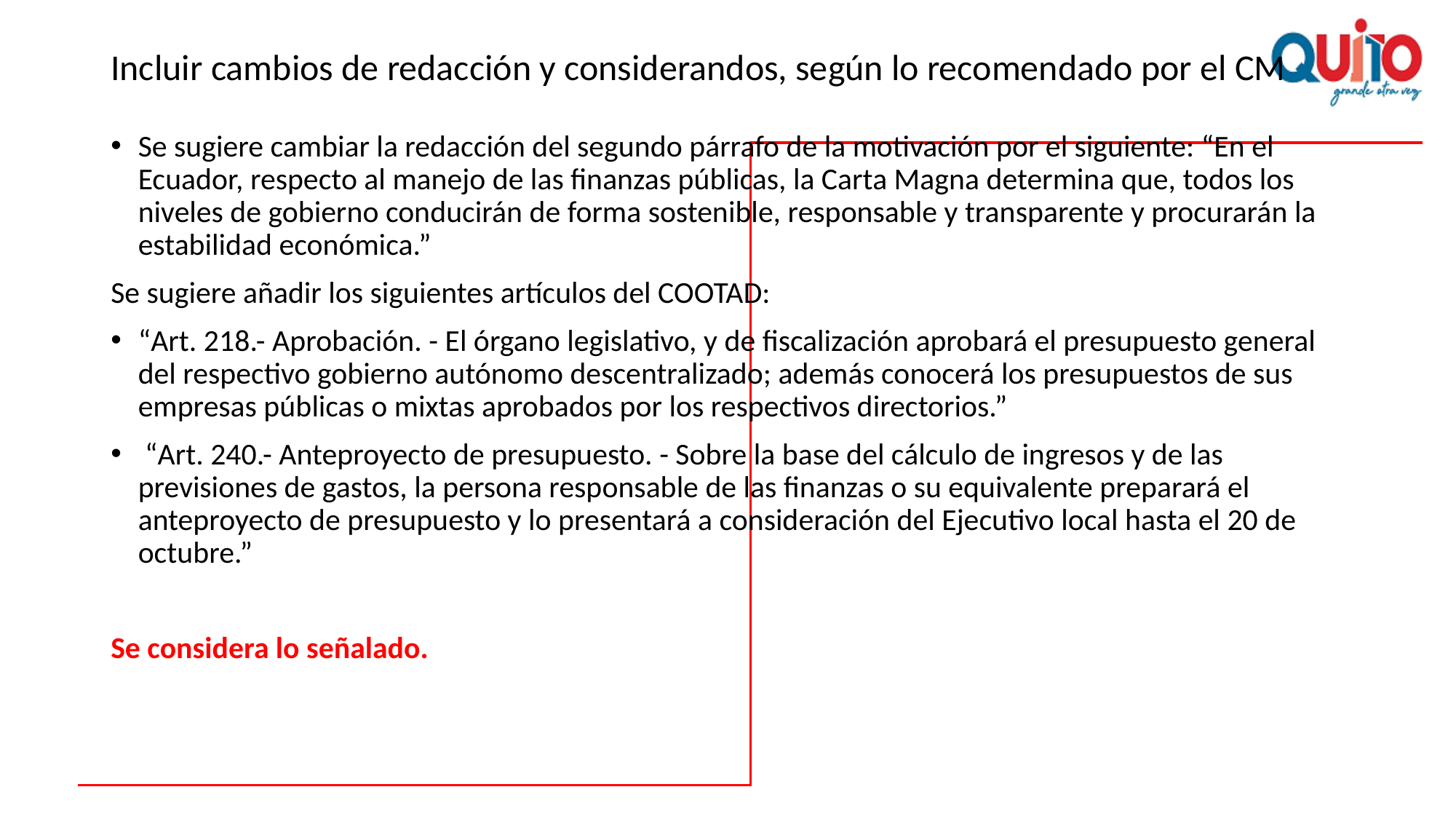

# Incluir cambios de redacción y considerandos, según lo recomendado por el CM
Se sugiere cambiar la redacción del segundo párrafo de la motivación por el siguiente: “En el Ecuador, respecto al manejo de las finanzas públicas, la Carta Magna determina que, todos los niveles de gobierno conducirán de forma sostenible, responsable y transparente y procurarán la estabilidad económica.”
Se sugiere añadir los siguientes artículos del COOTAD:
“Art. 218.- Aprobación. - El órgano legislativo, y de fiscalización aprobará el presupuesto general del respectivo gobierno autónomo descentralizado; además conocerá los presupuestos de sus empresas públicas o mixtas aprobados por los respectivos directorios.”
 “Art. 240.- Anteproyecto de presupuesto. - Sobre la base del cálculo de ingresos y de las previsiones de gastos, la persona responsable de las finanzas o su equivalente preparará el anteproyecto de presupuesto y lo presentará a consideración del Ejecutivo local hasta el 20 de octubre.”

Se considera lo señalado.